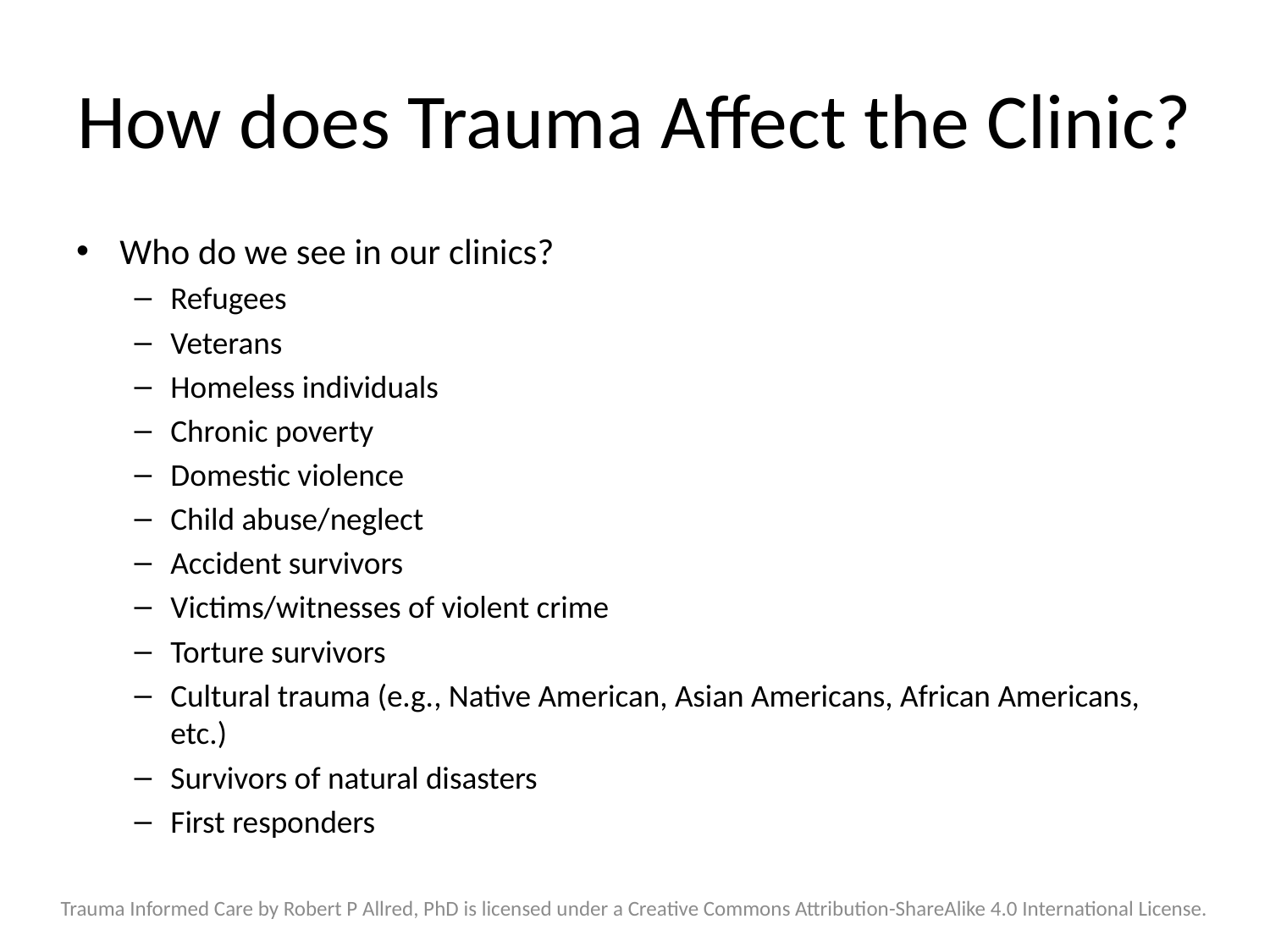

# How does Trauma Affect the Clinic?
Who do we see in our clinics?
Refugees
Veterans
Homeless individuals
Chronic poverty
Domestic violence
Child abuse/neglect
Accident survivors
Victims/witnesses of violent crime
Torture survivors
Cultural trauma (e.g., Native American, Asian Americans, African Americans, etc.)
Survivors of natural disasters
First responders
Trauma Informed Care by Robert P Allred, PhD is licensed under a Creative Commons Attribution-ShareAlike 4.0 International License.